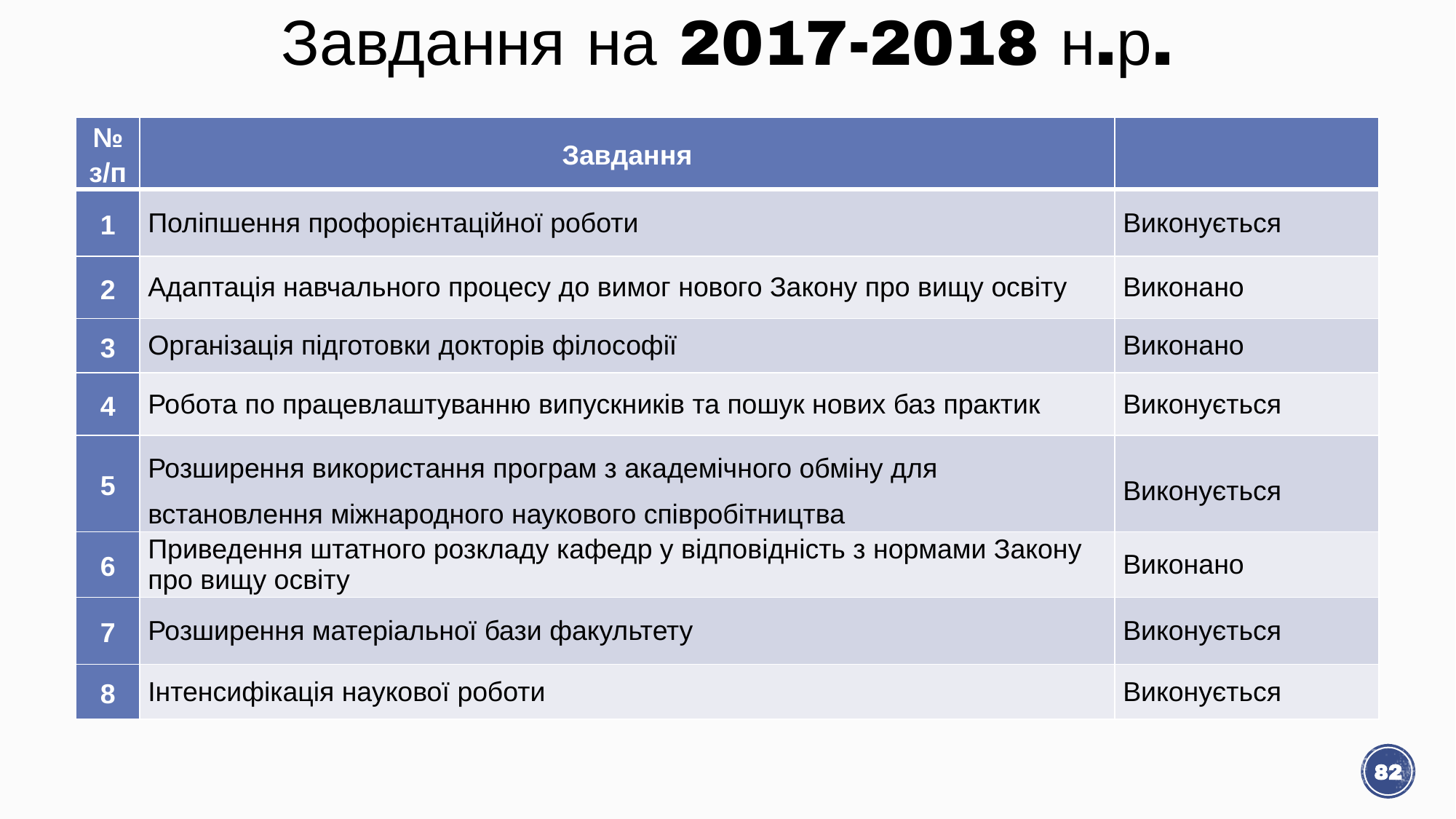

# Завдання на 2017-2018 н.р.
| № з/п | Завдання |  |
| --- | --- | --- |
| 1 | Поліпшення профорієнтаційної роботи | Виконується |
| 2 | Адаптація навчального процесу до вимог нового Закону про вищу освіту | Виконано |
| 3 | Організація підготовки докторів філософії | Виконано |
| 4 | Робота по працевлаштуванню випускників та пошук нових баз практик | Виконується |
| 5 | Розширення використання програм з академічного обміну для встановлення міжнародного наукового співробітництва | Виконується |
| 6 | Приведення штатного розкладу кафедр у відповідність з нормами Закону про вищу освіту | Виконано |
| 7 | Розширення матеріальної бази факультету | Виконується |
| 8 | Інтенсифікація наукової роботи | Виконується |
82